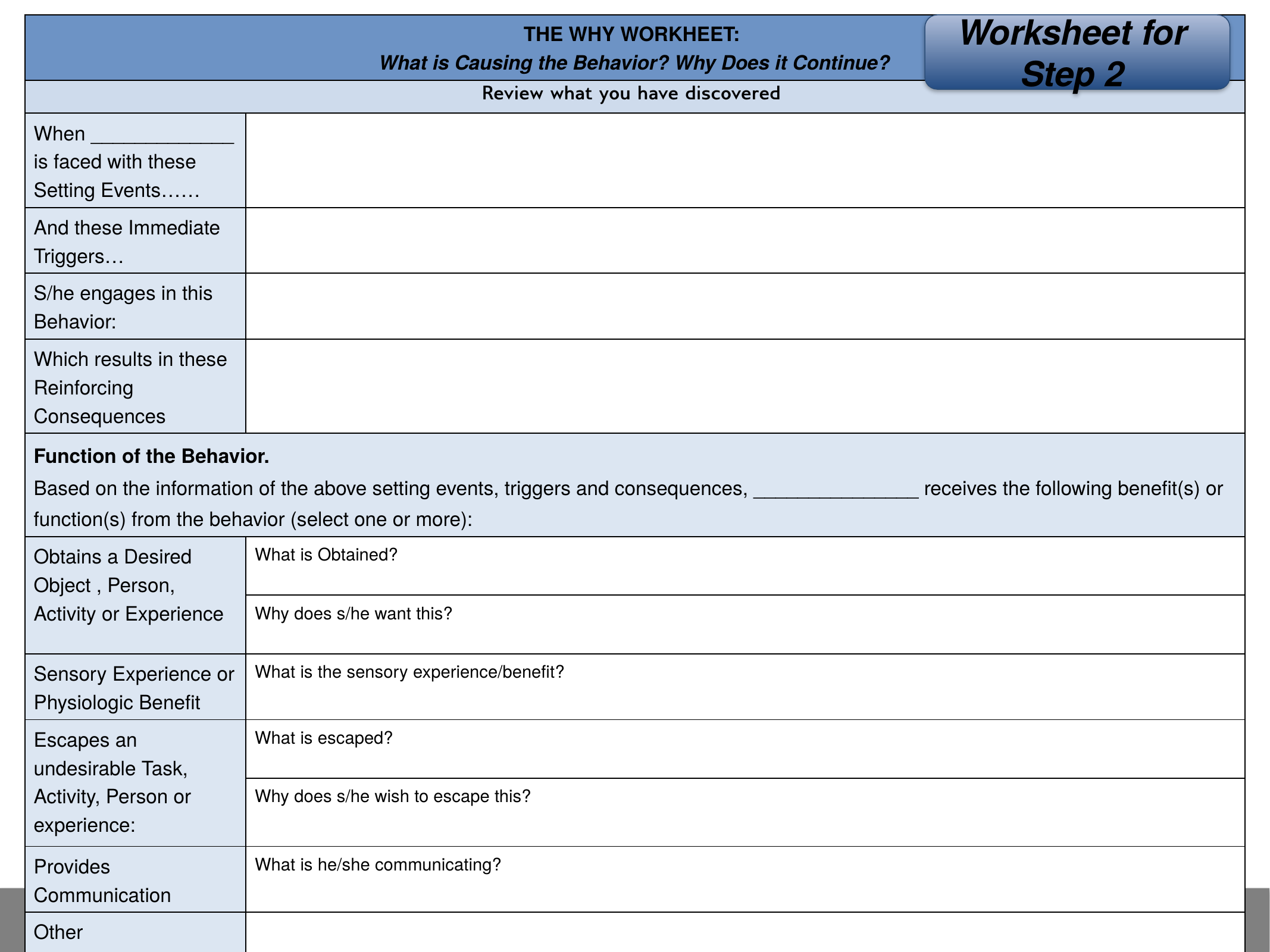

| THE WHY WORKHEET: What is Causing the Behavior? Why Does it Continue? |  |
| --- | --- |
| Review what you have discovered |  |
| When \_\_\_\_\_\_\_\_\_\_\_\_\_ is faced with these Setting Events…… |  |
| And these Immediate Triggers… |  |
| S/he engages in this Behavior: |  |
| Which results in these Reinforcing Consequences |  |
| Function of the Behavior. Based on the information of the above setting events, triggers and consequences, \_\_\_\_\_\_\_\_\_\_\_\_\_\_\_ receives the following benefit(s) or function(s) from the behavior (select one or more): |  |
| Obtains a Desired Object , Person, Activity or Experience | What is Obtained? |
|  | Why does s/he want this? |
| Sensory Experience or Physiologic Benefit | What is the sensory experience/benefit? |
| Escapes an undesirable Task, Activity, Person or experience: | What is escaped? |
|  | Why does s/he wish to escape this? |
| Provides Communication | What is he/she communicating? |
| Other |  |
Worksheet for  Step 2